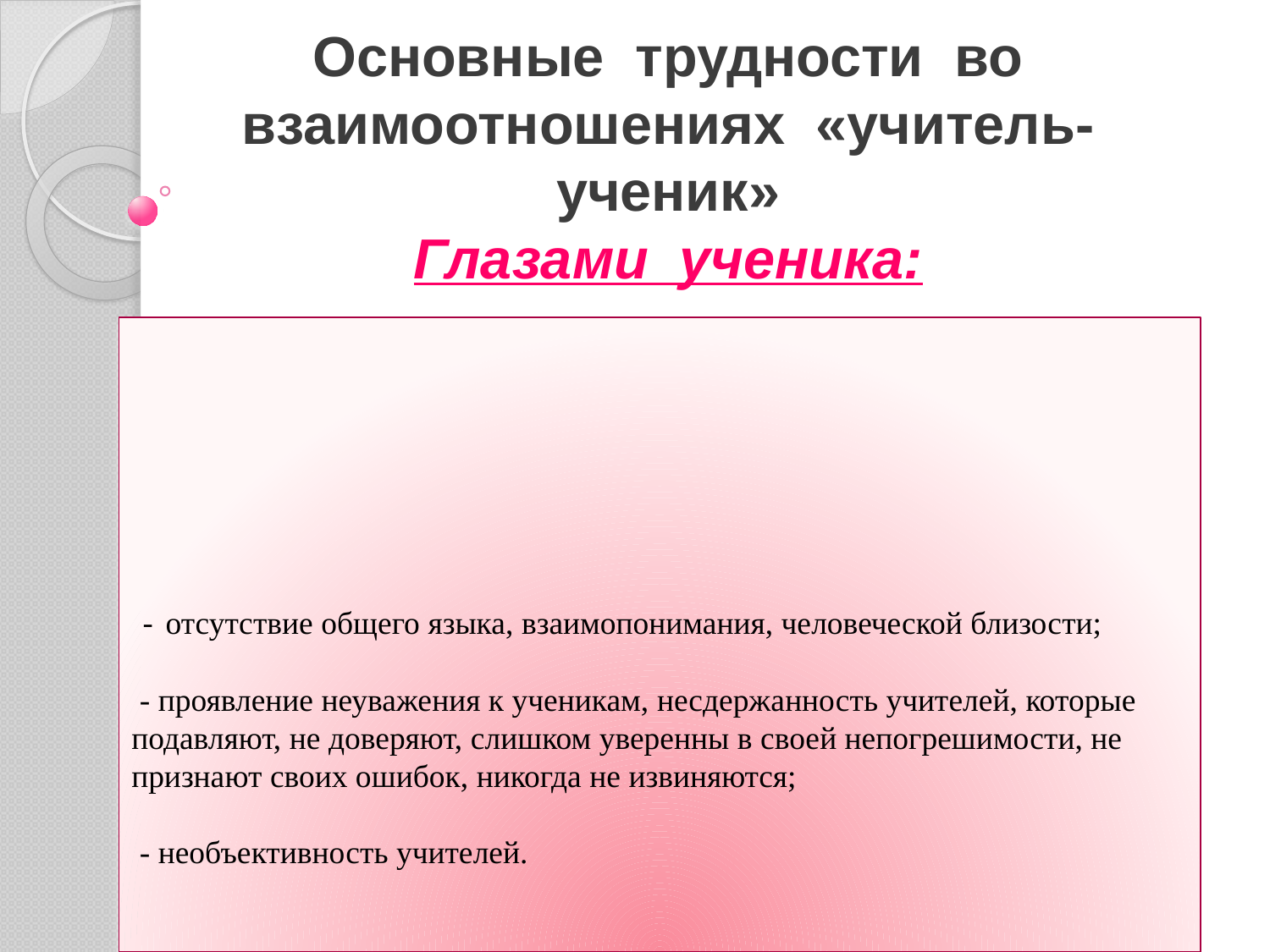

Основные  трудности  во взаимоотношениях  «учитель-ученик»
Глазами  ученика:
# - отсутствие общего языка, взаимопонимания, человеческой близости; - проявление неуважения к ученикам, несдержанность учителей, которые подавляют, не доверяют, слишком уверенны в своей непогрешимости, не признают своих ошибок, никогда не извиняются; - необъективность учителей.